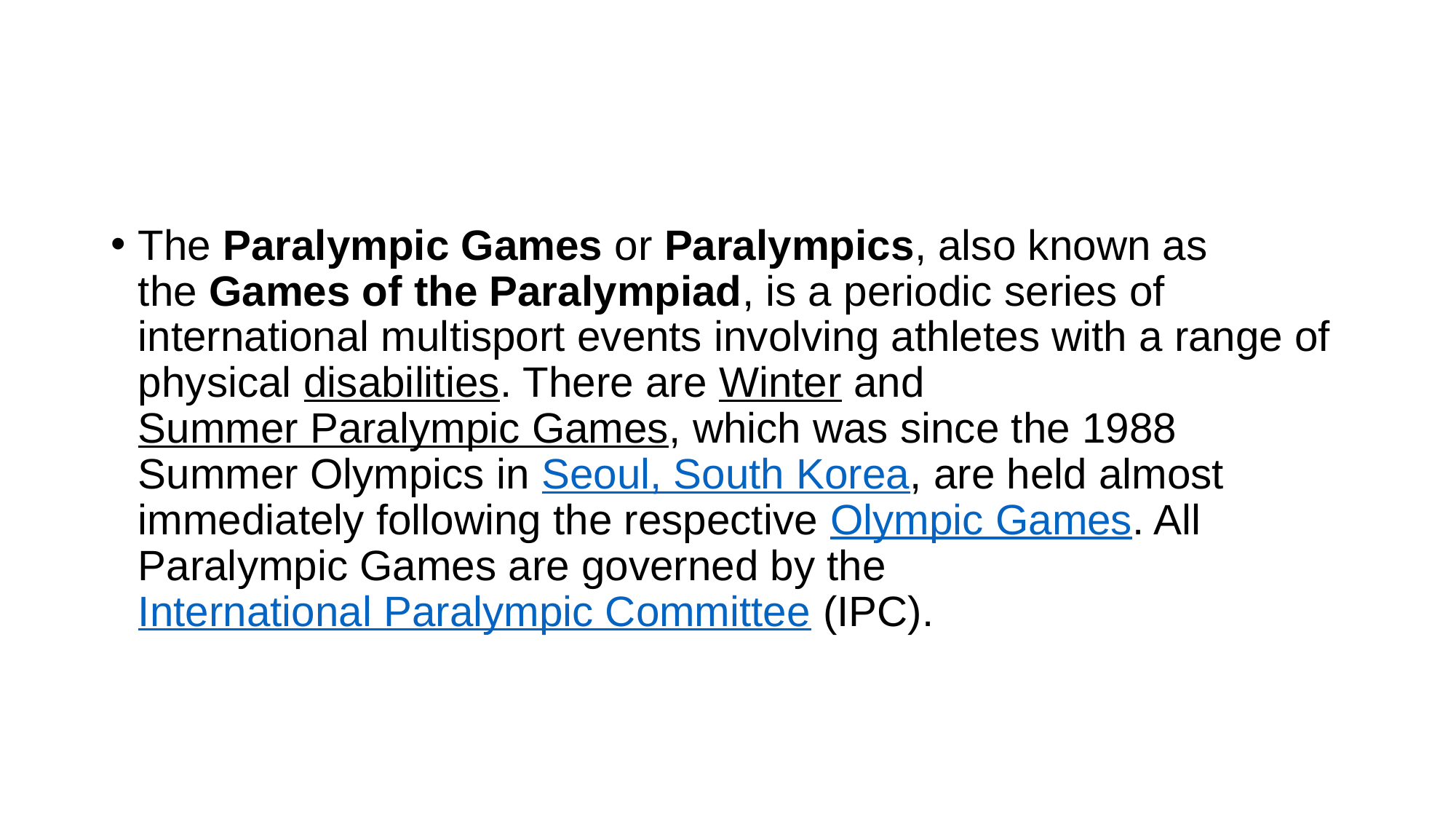

The Paralympic Games or Paralympics, also known as the Games of the Paralympiad, is a periodic series of international multisport events involving athletes with a range of physical disabilities. There are Winter and Summer Paralympic Games, which was since the 1988 Summer Olympics in Seoul, South Korea, are held almost immediately following the respective Olympic Games. All Paralympic Games are governed by the International Paralympic Committee (IPC).